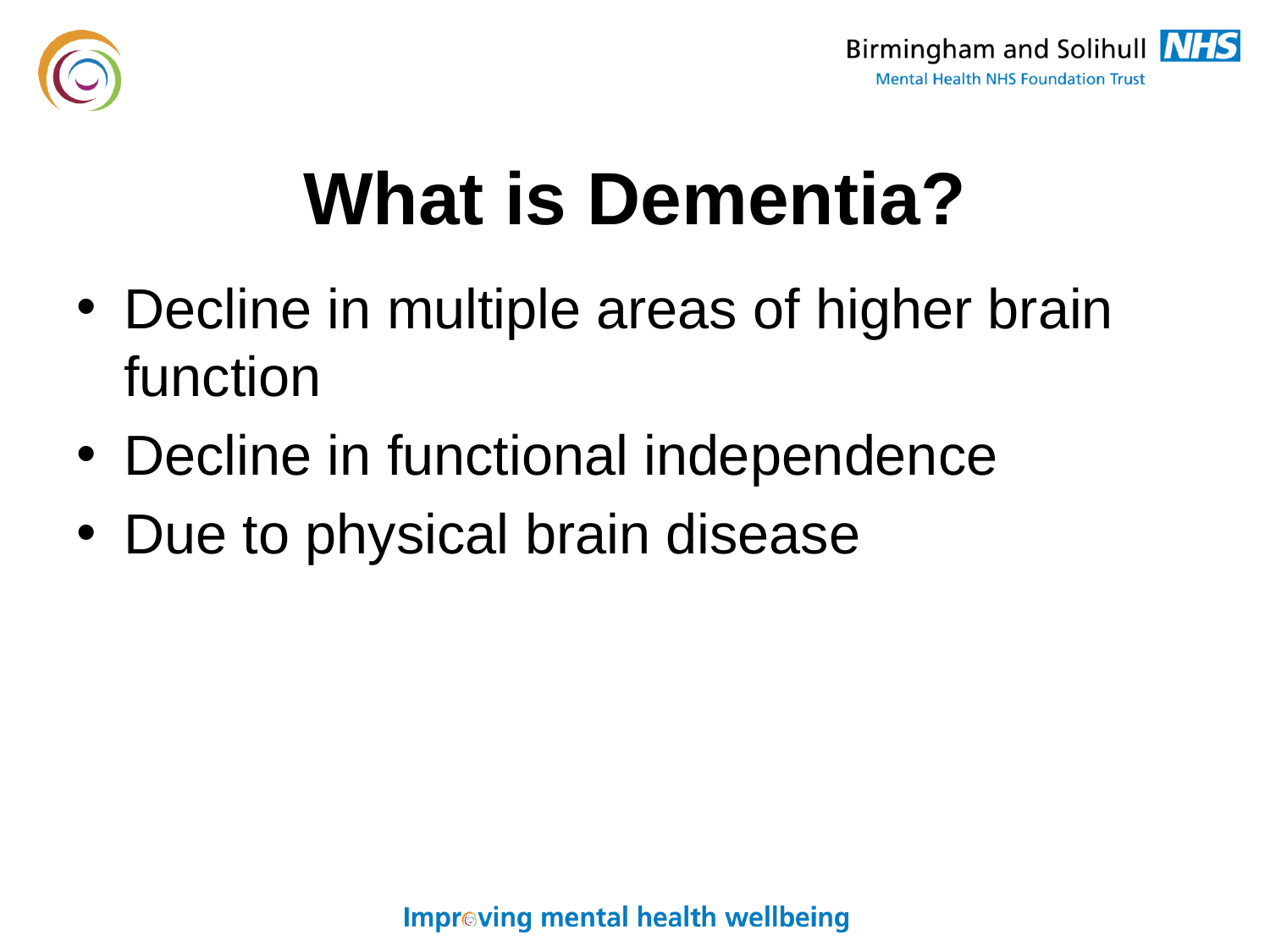

# What is Dementia?
Decline in multiple areas of higher brain function
Decline in functional independence
Due to physical brain disease